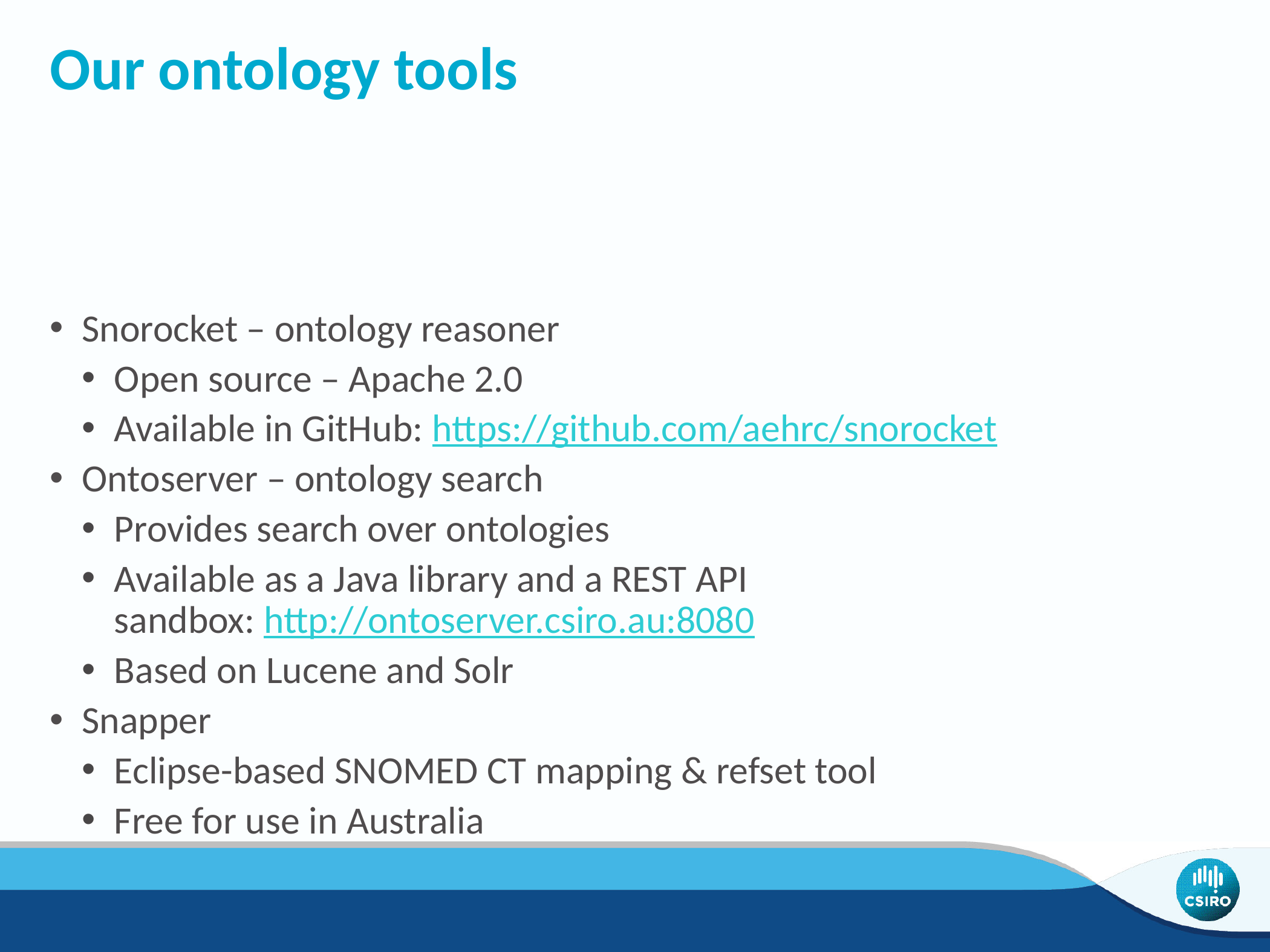

# Our ontology tools

Snorocket – ontology reasoner
Open source – Apache 2.0
Available in GitHub: https://github.com/aehrc/snorocket
Ontoserver – ontology search
Provides search over ontologies
Available as a Java library and a REST API
sandbox: http://ontoserver.csiro.au:8080
Based on Lucene and Solr
Snapper
Eclipse-based SNOMED CT mapping & refset tool
Free for use in Australia